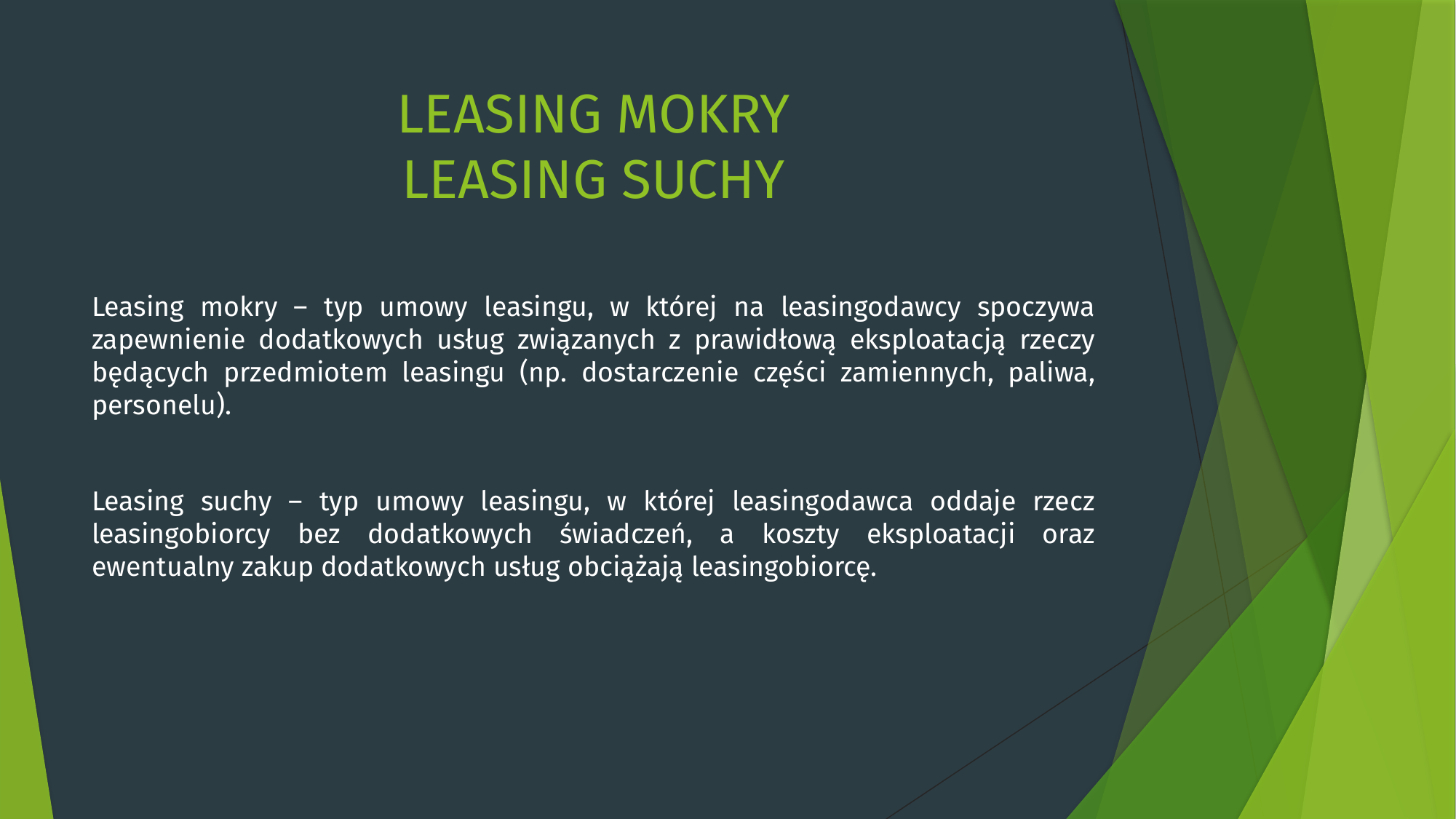

# LEASING MOKRY LEASING SUCHY
Leasing mokry – typ umowy leasingu, w której na leasingodawcy spoczywa zapewnienie dodatkowych usług związanych z prawidłową eksploatacją rzeczy będących przedmiotem leasingu (np. dostarczenie części zamiennych, paliwa, personelu).

Leasing suchy – typ umowy leasingu, w której leasingodawca oddaje rzecz leasingobiorcy bez dodatkowych świadczeń, a koszty eksploatacji oraz ewentualny zakup dodatkowych usług obciążają leasingobiorcę.